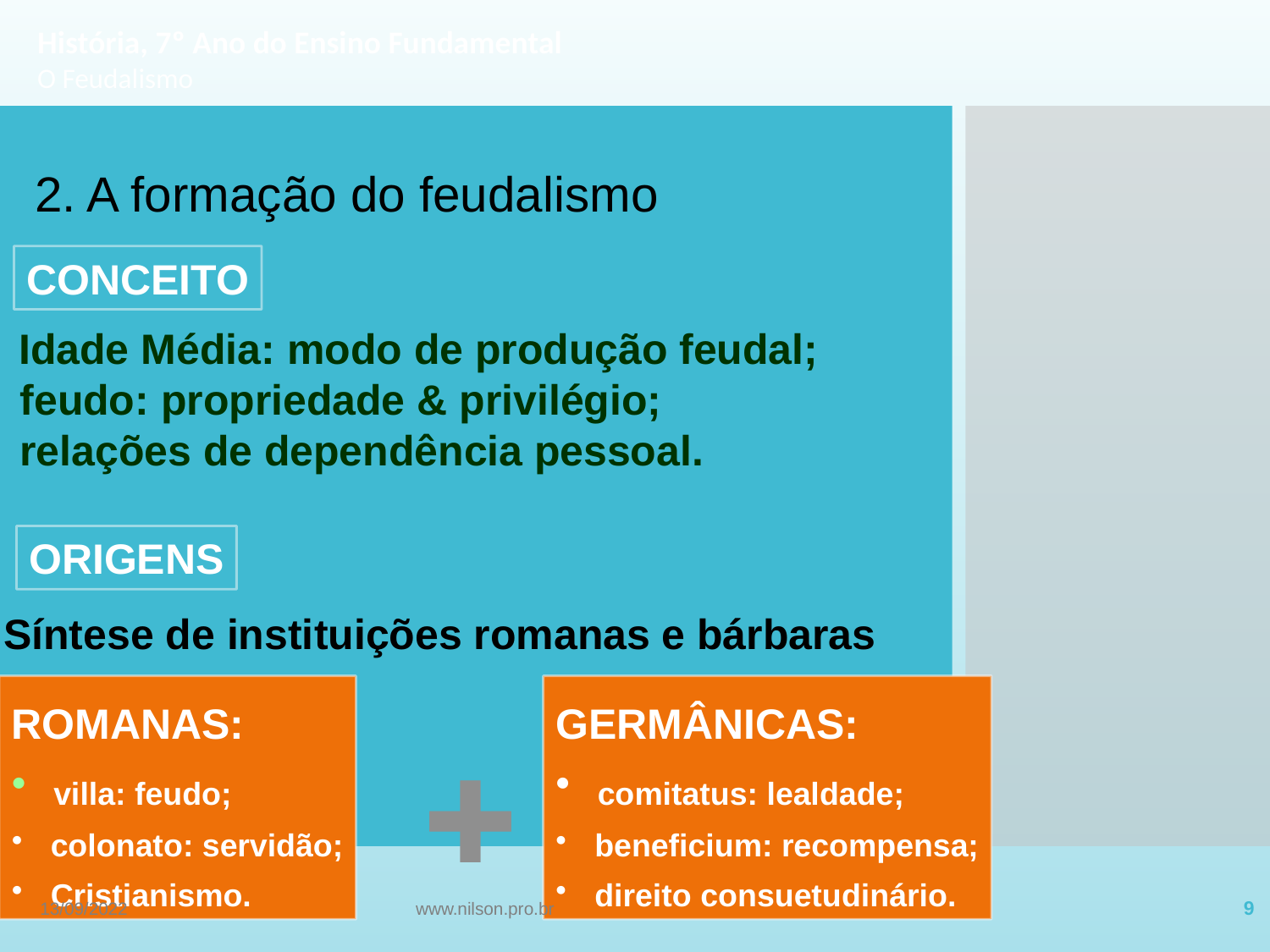

História, 7º Ano do Ensino Fundamental
O Feudalismo
2. A formação do feudalismo
#
CONCEITO
 Idade Média: modo de produção feudal;
 feudo: propriedade & privilégio;
 relações de dependência pessoal.
ORIGENS
 Síntese de instituições romanas e bárbaras

ROMANAS:
 villa: feudo;
 colonato: servidão;
 Cristianismo.
GERMÂNICAS:
 comitatus: lealdade;
 beneficium: recompensa;
 direito consuetudinário.
+
13/09/2022
www.nilson.pro.br
9